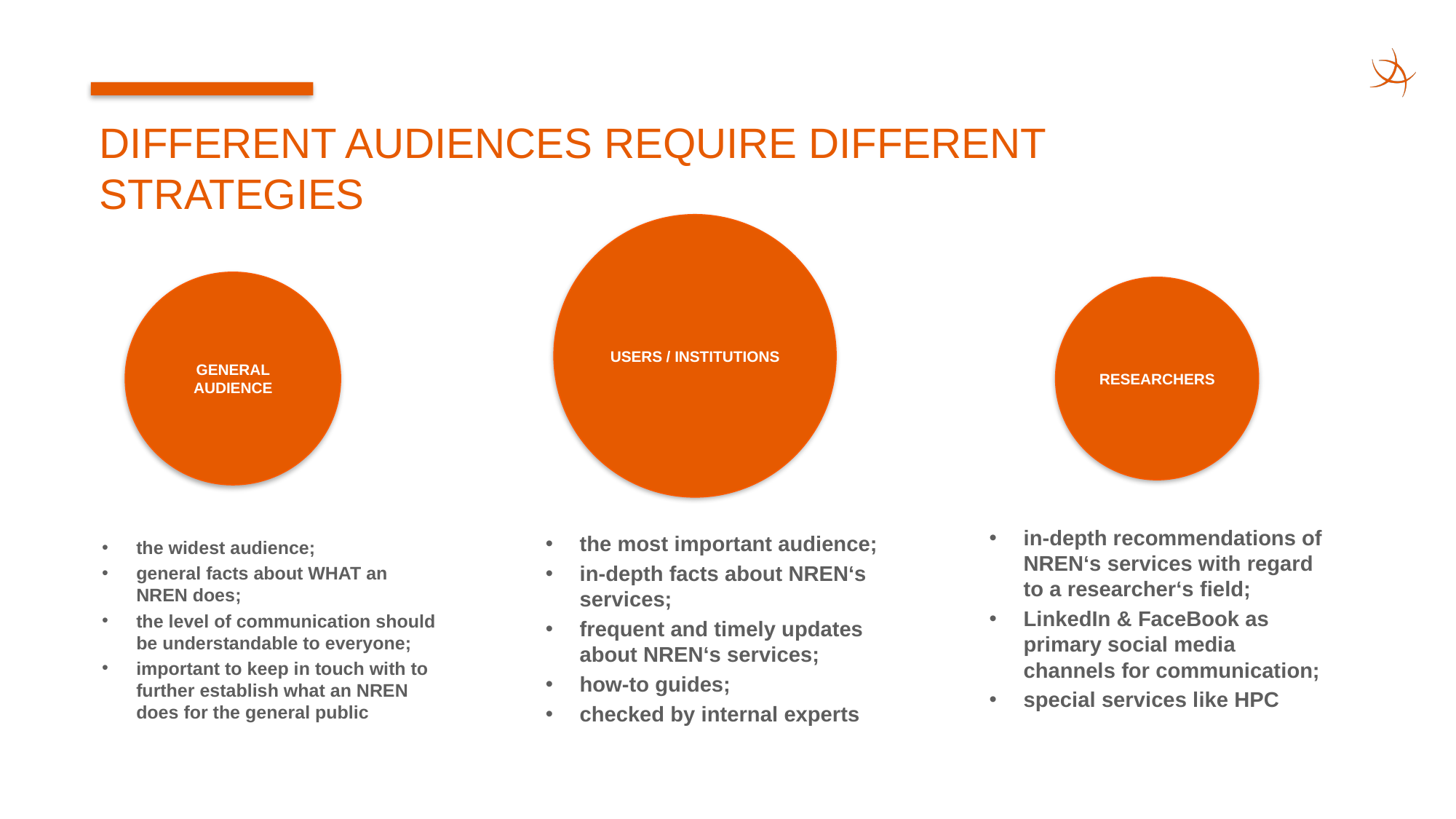

# DIFFERENT AUDIENCES REQUIRE DIFFERENT STRATEGIES
USERS / INSTITUTIONS
GENERAL AUDIENCE
RESEARCHERS
in-depth recommendations of NREN‘s services with regard to a researcher‘s field;
LinkedIn & FaceBook as primary social media channels for communication;
special services like HPC

the most important audience;
in-depth facts about NREN‘s services;
frequent and timely updates about NREN‘s services;
how-to guides;
checked by internal experts
the widest audience;
general facts about WHAT an NREN does;
the level of communication should be understandable to everyone;
important to keep in touch with to further establish what an NREN does for the general public